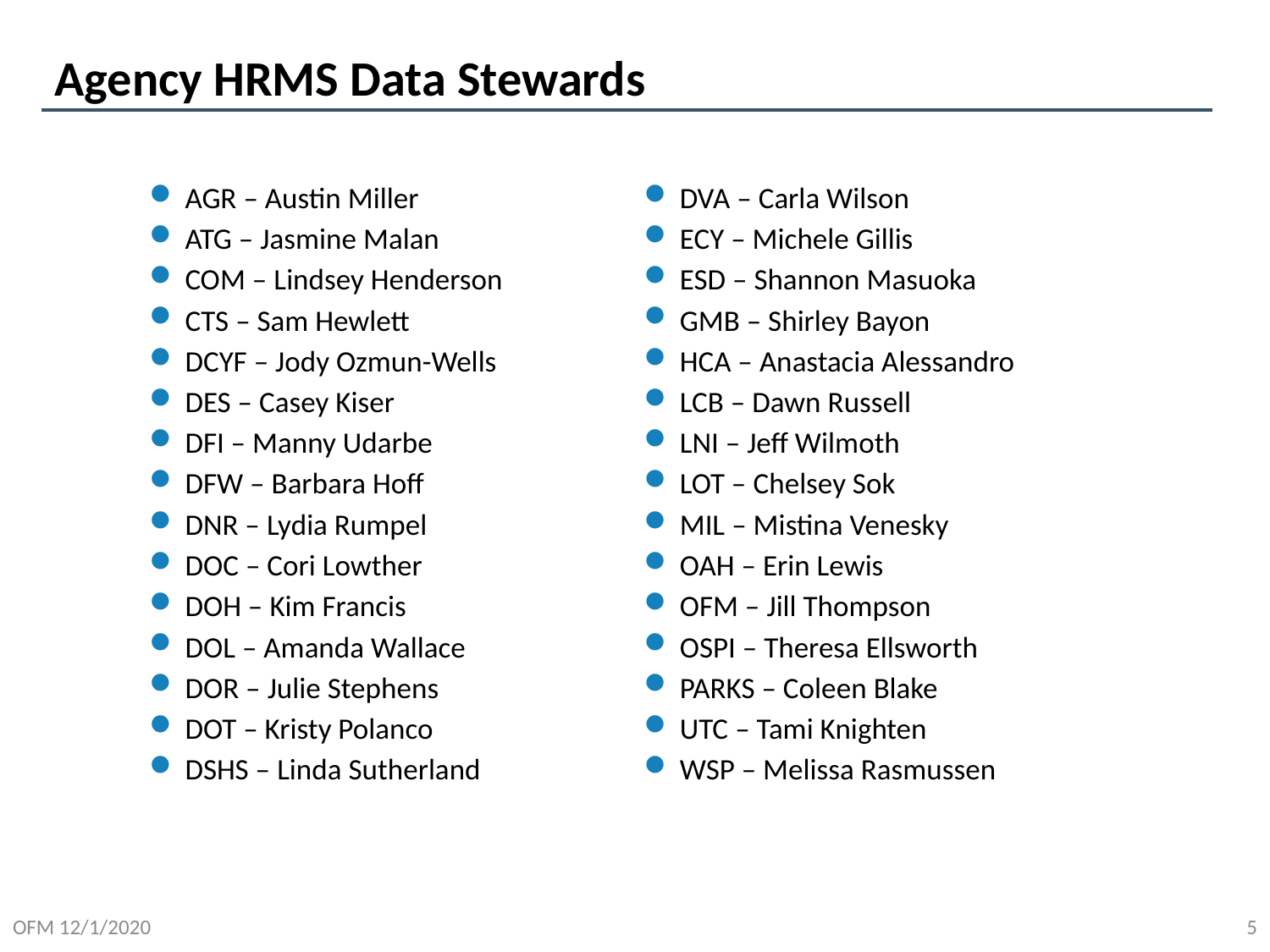

# Agency HRMS Data Stewards
AGR – Austin Miller
ATG – Jasmine Malan
COM – Lindsey Henderson
CTS – Sam Hewlett
DCYF – Jody Ozmun-Wells
DES – Casey Kiser
DFI – Manny Udarbe
DFW – Barbara Hoff
DNR – Lydia Rumpel
DOC – Cori Lowther
DOH – Kim Francis
DOL – Amanda Wallace
DOR – Julie Stephens
DOT – Kristy Polanco
DSHS – Linda Sutherland
DVA – Carla Wilson
ECY – Michele Gillis
ESD – Shannon Masuoka
GMB – Shirley Bayon
HCA – Anastacia Alessandro
LCB – Dawn Russell
LNI – Jeff Wilmoth
LOT – Chelsey Sok
MIL – Mistina Venesky
OAH – Erin Lewis
OFM – Jill Thompson
OSPI – Theresa Ellsworth
PARKS – Coleen Blake
UTC – Tami Knighten
WSP – Melissa Rasmussen
OFM 12/1/2020
5